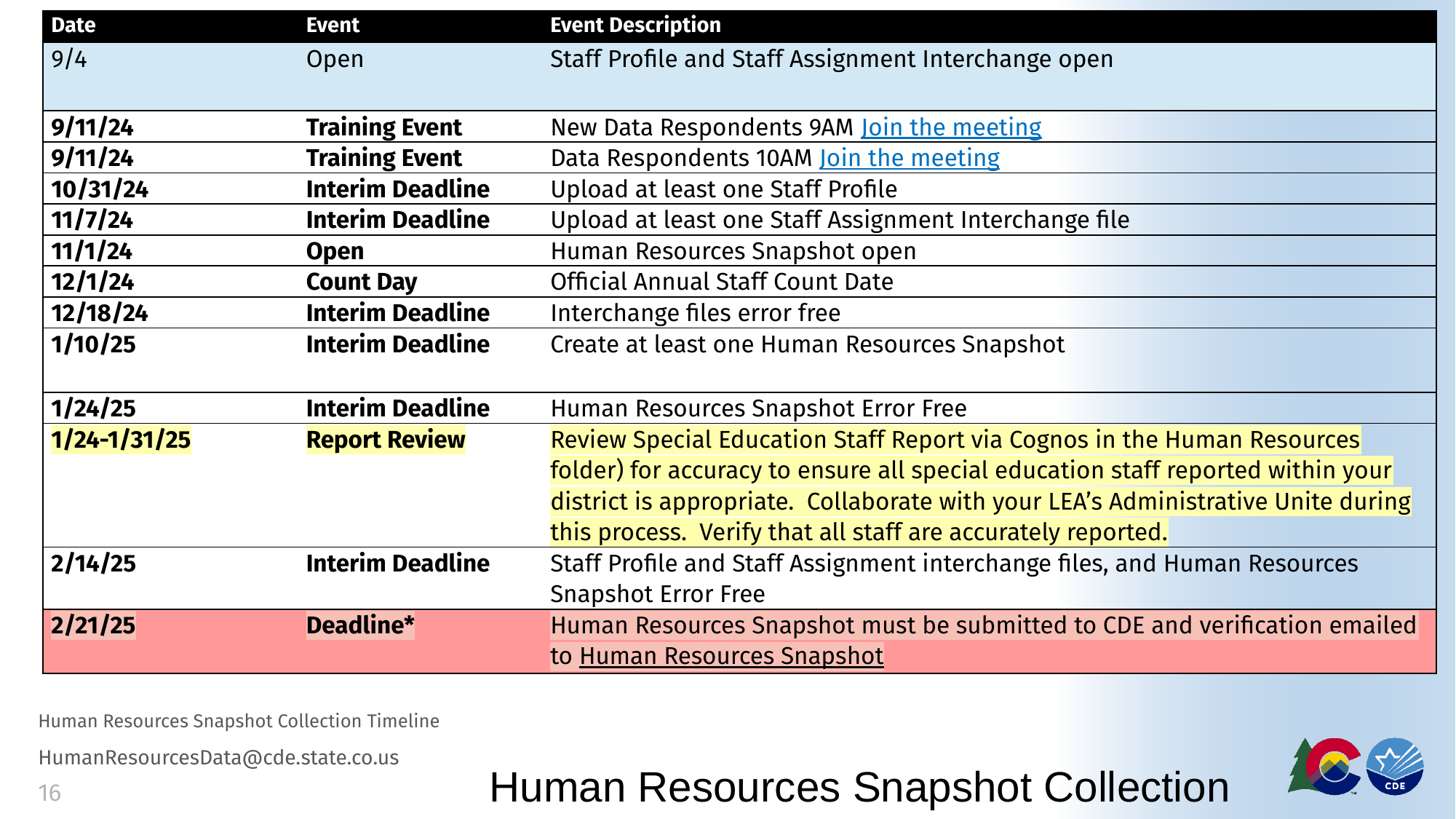

| Date | Event | Event Description |
| --- | --- | --- |
| 9/4 | Open | Staff Profile and Staff Assignment Interchange open |
| 9/11/24 | Training Event | New Data Respondents 9AM Join the meeting |
| 9/11/24 | Training Event | Data Respondents 10AM Join the meeting |
| 10/31/24 | Interim Deadline | Upload at least one Staff Profile |
| 11/7/24 | Interim Deadline | Upload at least one Staff Assignment Interchange file |
| 11/1/24 | Open | Human Resources Snapshot open |
| 12/1/24 | Count Day | Official Annual Staff Count Date |
| 12/18/24 | Interim Deadline | Interchange files error free |
| 1/10/25 | Interim Deadline | Create at least one Human Resources Snapshot |
| 1/24/25 | Interim Deadline | Human Resources Snapshot Error Free |
| 1/24-1/31/25 | Report Review | Review Special Education Staff Report via Cognos in the Human Resources folder) for accuracy to ensure all special education staff reported within your district is appropriate. Collaborate with your LEA’s Administrative Unite during this process. Verify that all staff are accurately reported. |
| 2/14/25 | Interim Deadline | Staff Profile and Staff Assignment interchange files, and Human Resources Snapshot Error Free |
| 2/21/25 | Deadline\* | Human Resources Snapshot must be submitted to CDE and verification emailed to Human Resources Snapshot |
# Human Resources Snapshot Collection
Human Resources Snapshot Collection Timeline

HumanResourcesData@cde.state.co.us
16